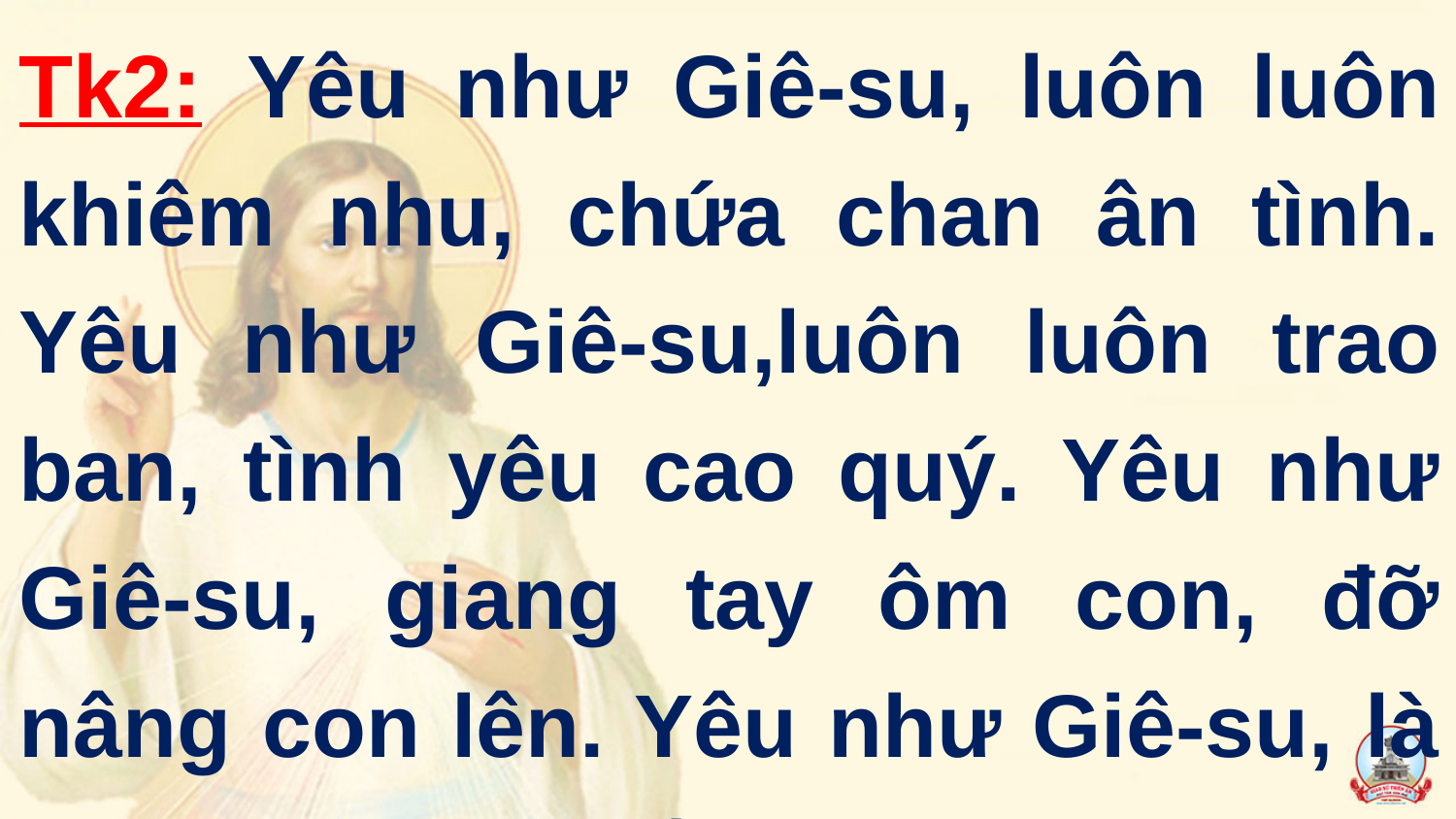

Tk2: Yêu như Giê-su, luôn luôn khiêm nhu, chứa chan ân tình. Yêu như Giê-su,luôn luôn trao ban, tình yêu cao quý. Yêu như Giê-su, giang tay ôm con, đỡ nâng con lên. Yêu như Giê-su, là ban phát tình yêu từ trái tim.